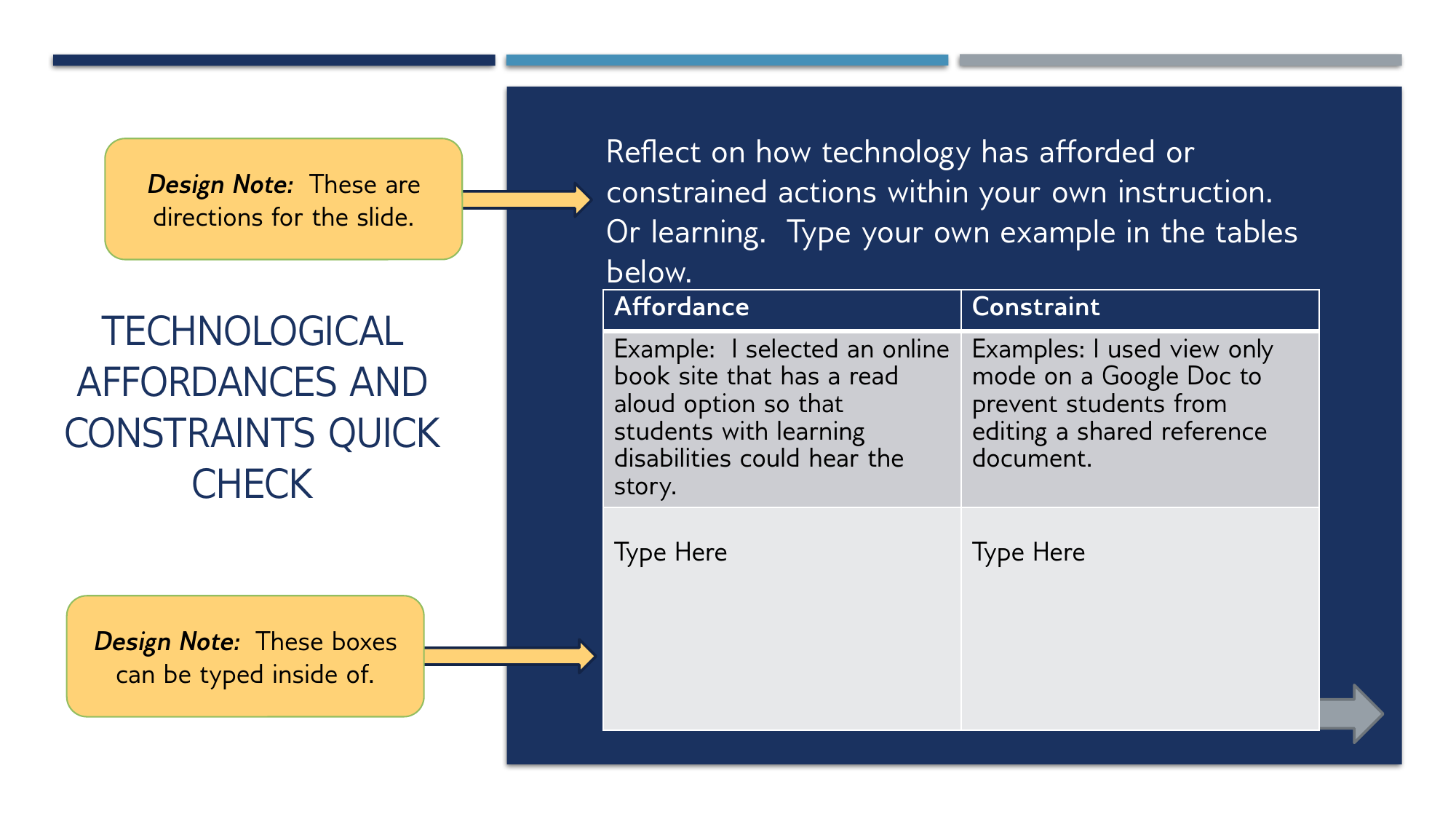

# Technological Affordances and Constraints Quick Check
Reflect on how technology has afforded or constrained actions within your own instruction. Or learning.  Type your own example in the tables below.
Design Note:  These are directions for the slide.

| Affordance | Constraint |
| --- | --- |
| Example: I selected an online book site that has a read aloud option so that students with learning disabilities could hear the story. | Examples: I used view only mode on a Google Doc to prevent students from editing a shared reference document. |
| Type Here | Type Here |
Design Note:  These boxes can be typed inside of.